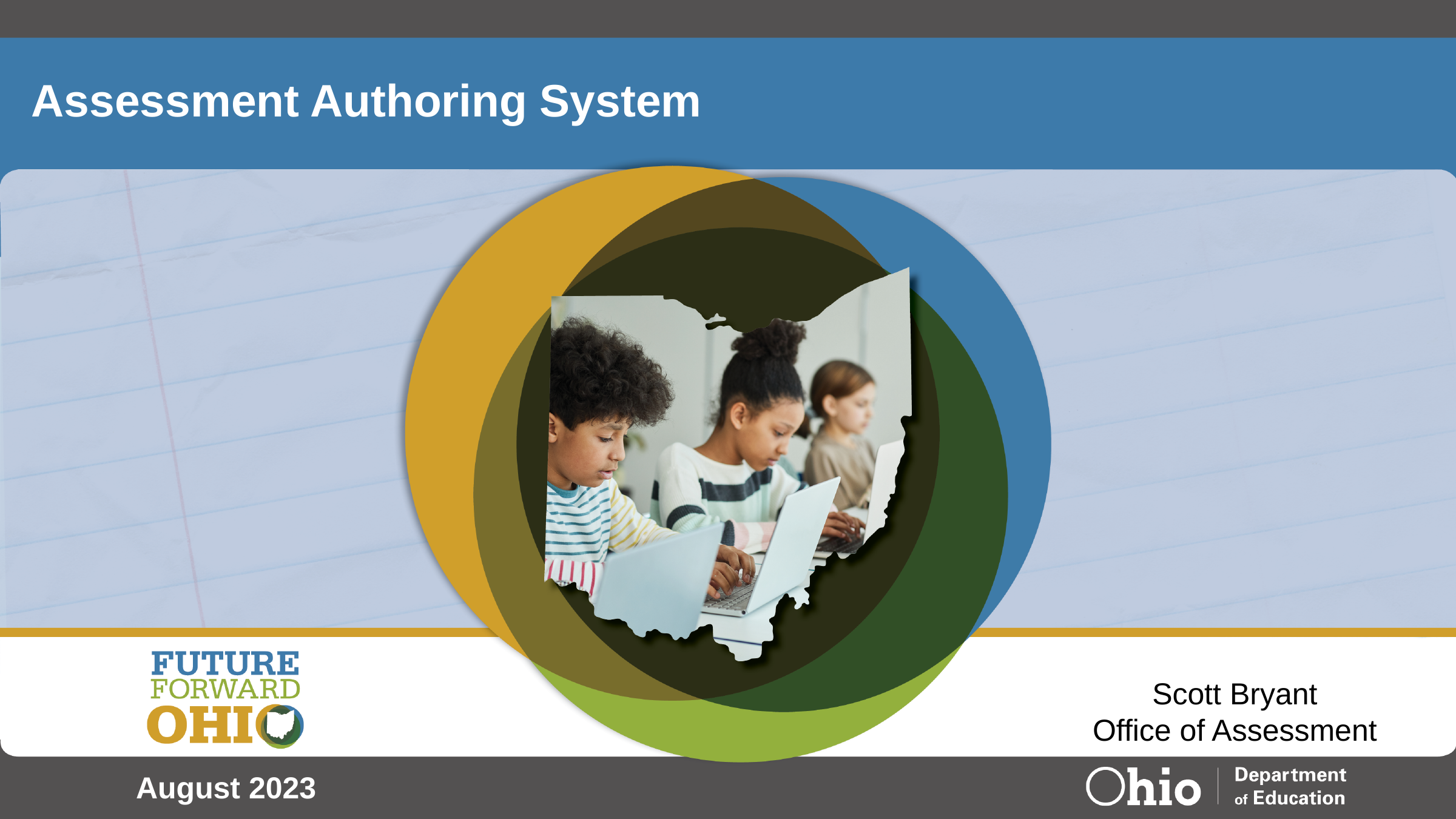

# Assessment Authoring System
Scott Bryant
Office of Assessment
August 2023